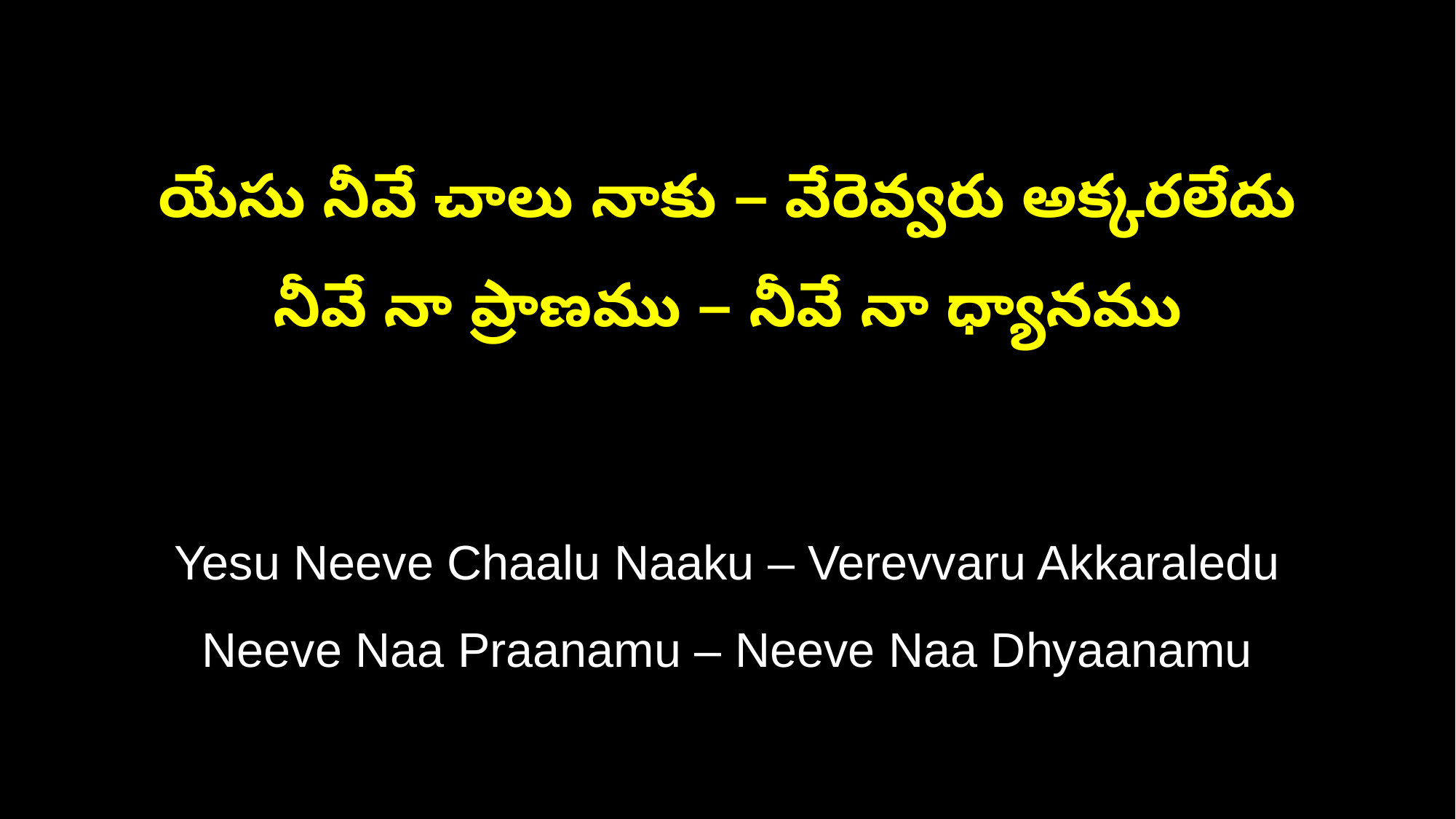

యేసు నీవే చాలు నాకు – వేరెవ్వరు అక్కరలేదు
నీవే నా ప్రాణము – నీవే నా ధ్యానము
Yesu Neeve Chaalu Naaku – Verevvaru Akkaraledu
Neeve Naa Praanamu – Neeve Naa Dhyaanamu